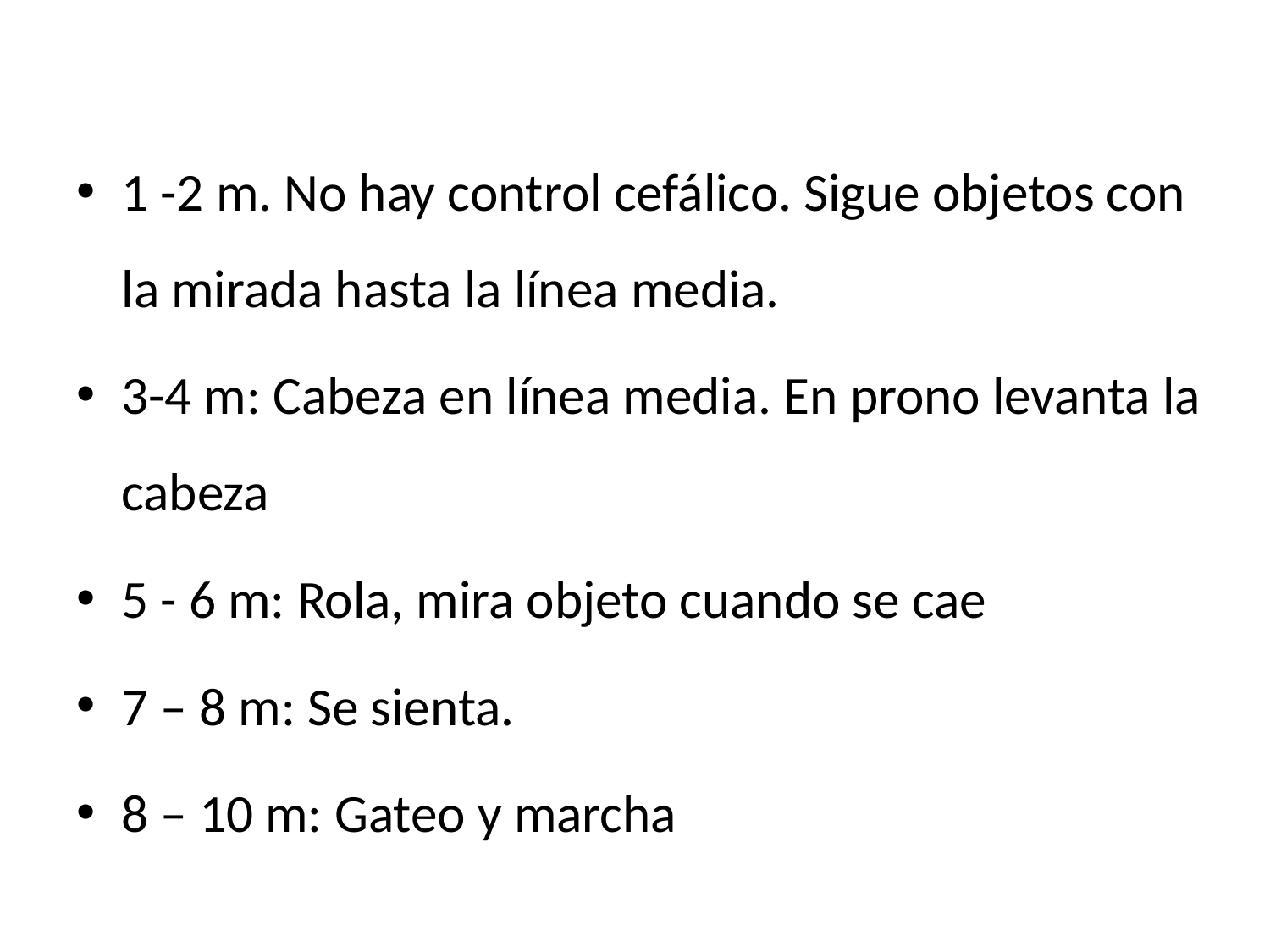

#
1 -2 m. No hay control cefálico. Sigue objetos con la mirada hasta la línea media.
3-4 m: Cabeza en línea media. En prono levanta la cabeza
5 - 6 m: Rola, mira objeto cuando se cae
7 – 8 m: Se sienta.
8 – 10 m: Gateo y marcha